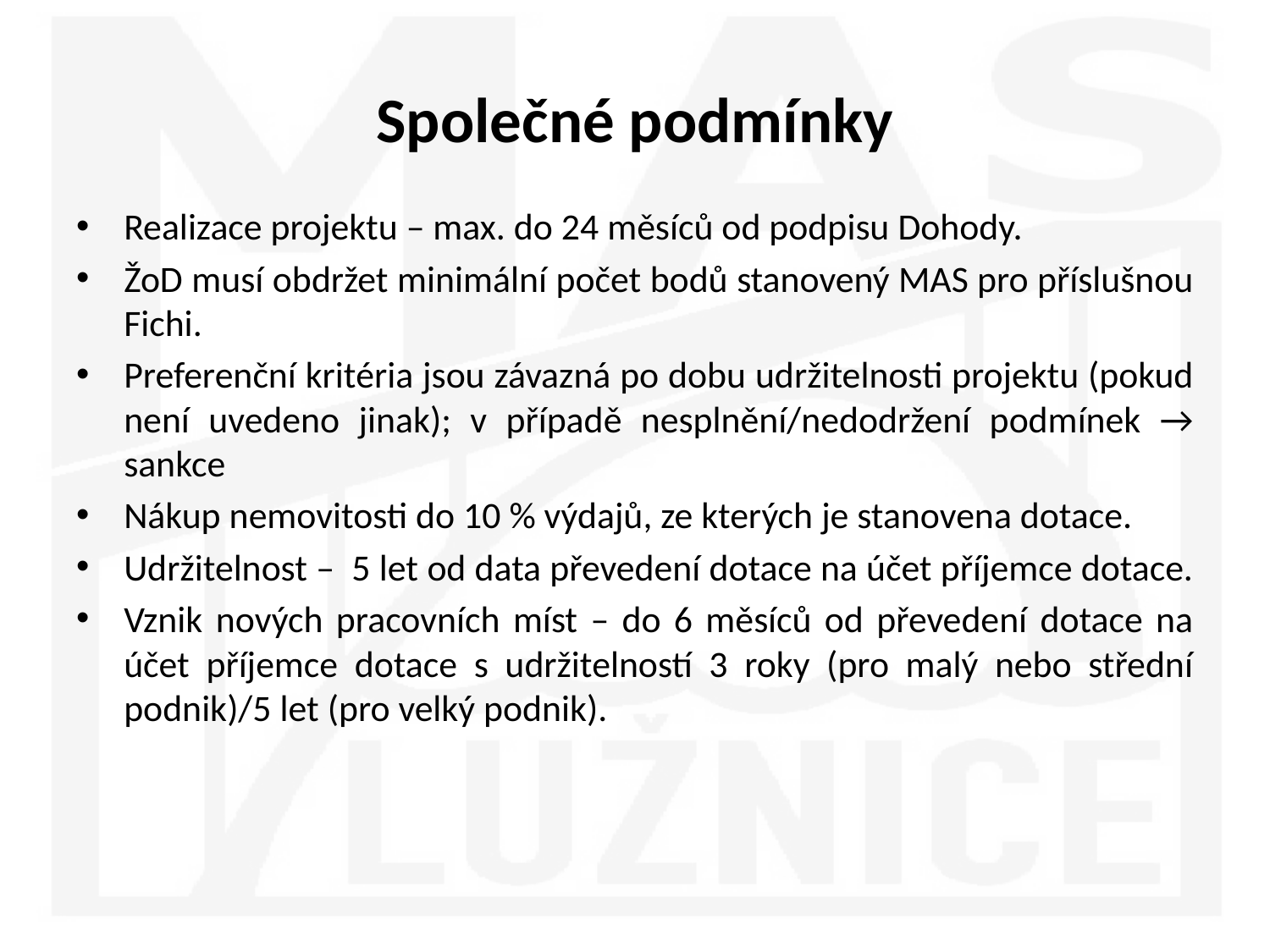

# Společné podmínky
Realizace projektu – max. do 24 měsíců od podpisu Dohody.
ŽoD musí obdržet minimální počet bodů stanovený MAS pro příslušnou Fichi.
Preferenční kritéria jsou závazná po dobu udržitelnosti projektu (pokud není uvedeno jinak); v případě nesplnění/nedodržení podmínek → sankce
Nákup nemovitosti do 10 % výdajů, ze kterých je stanovena dotace.
Udržitelnost –  5 let od data převedení dotace na účet příjemce dotace.
Vznik nových pracovních míst – do 6 měsíců od převedení dotace na účet příjemce dotace s udržitelností 3 roky (pro malý nebo střední podnik)/5 let (pro velký podnik).